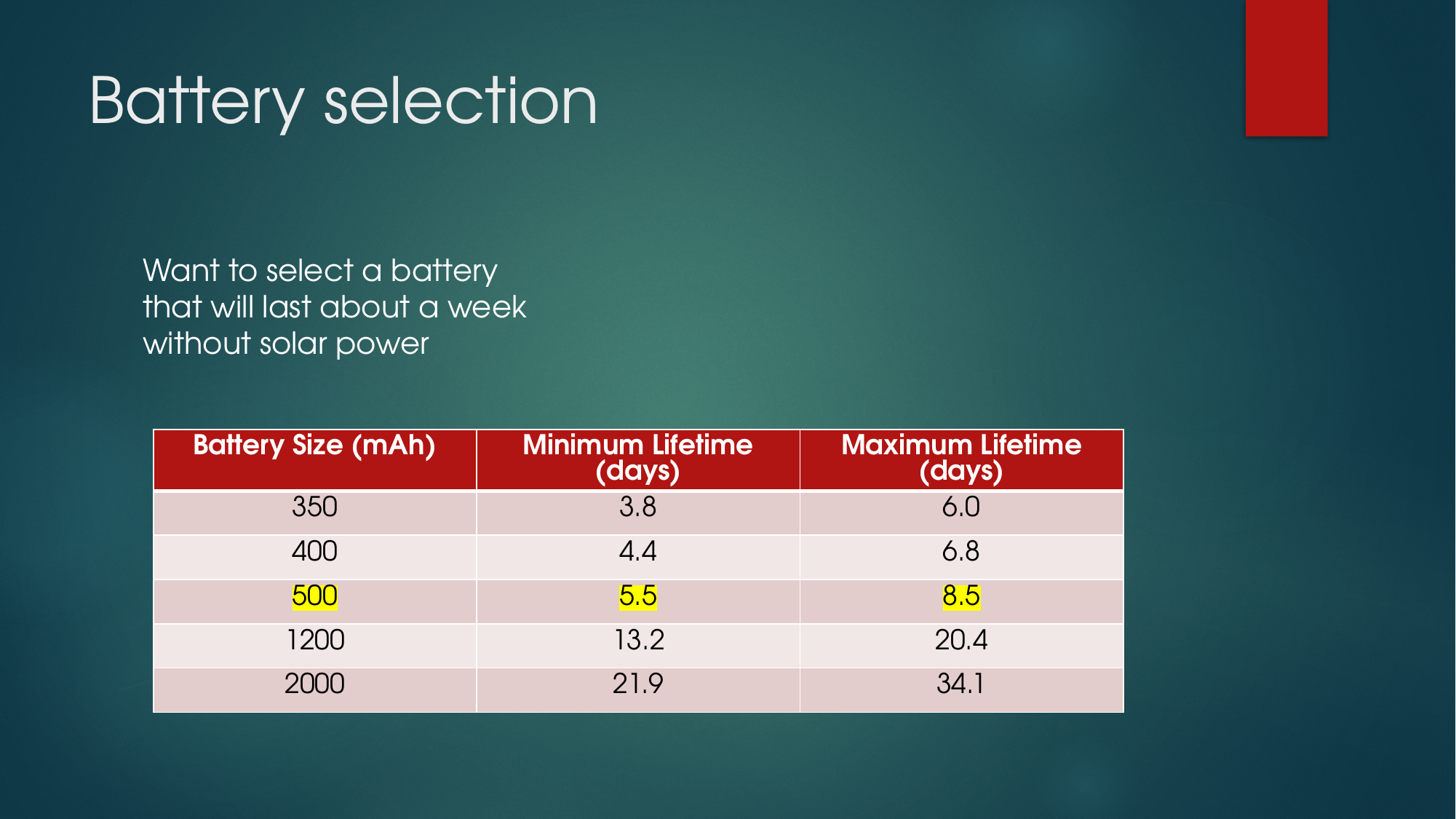

# Battery selection
Want to select a battery that will last about a week without solar power
| Battery Size (mAh) | Minimum Lifetime (days) | Maximum Lifetime (days) |
| --- | --- | --- |
| 350 | 3.8 | 6.0 |
| 400 | 4.4 | 6.8 |
| 500 | 5.5 | 8.5 |
| 1200 | 13.2 | 20.4 |
| 2000 | 21.9 | 34.1 |